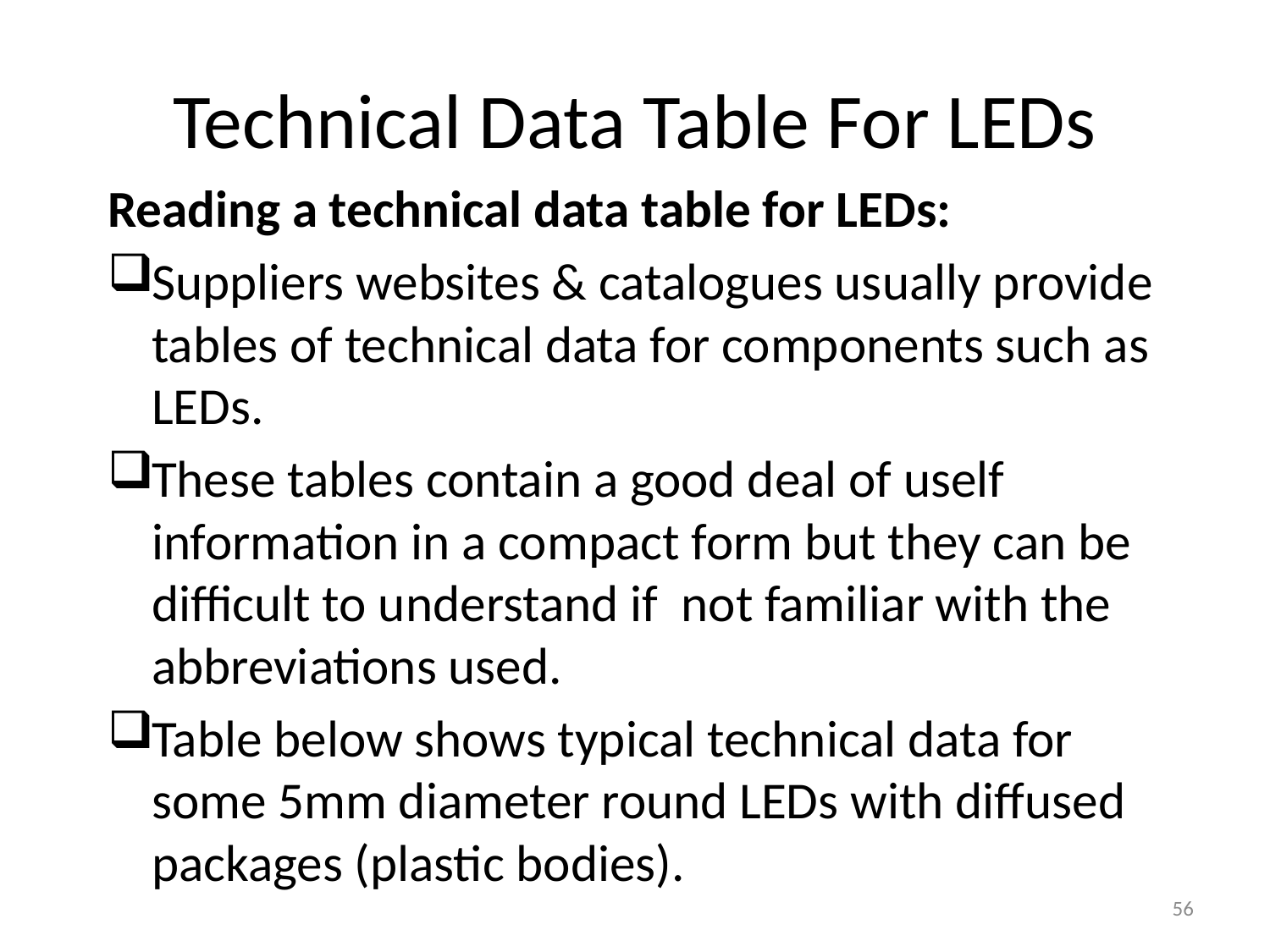

# Technical Data Table For LEDs
Reading a technical data table for LEDs:
Suppliers websites & catalogues usually provide tables of technical data for components such as LEDs.
These tables contain a good deal of uself information in a compact form but they can be difficult to understand if  not familiar with the abbreviations used.
Table below shows typical technical data for some 5mm diameter round LEDs with diffused packages (plastic bodies).

56